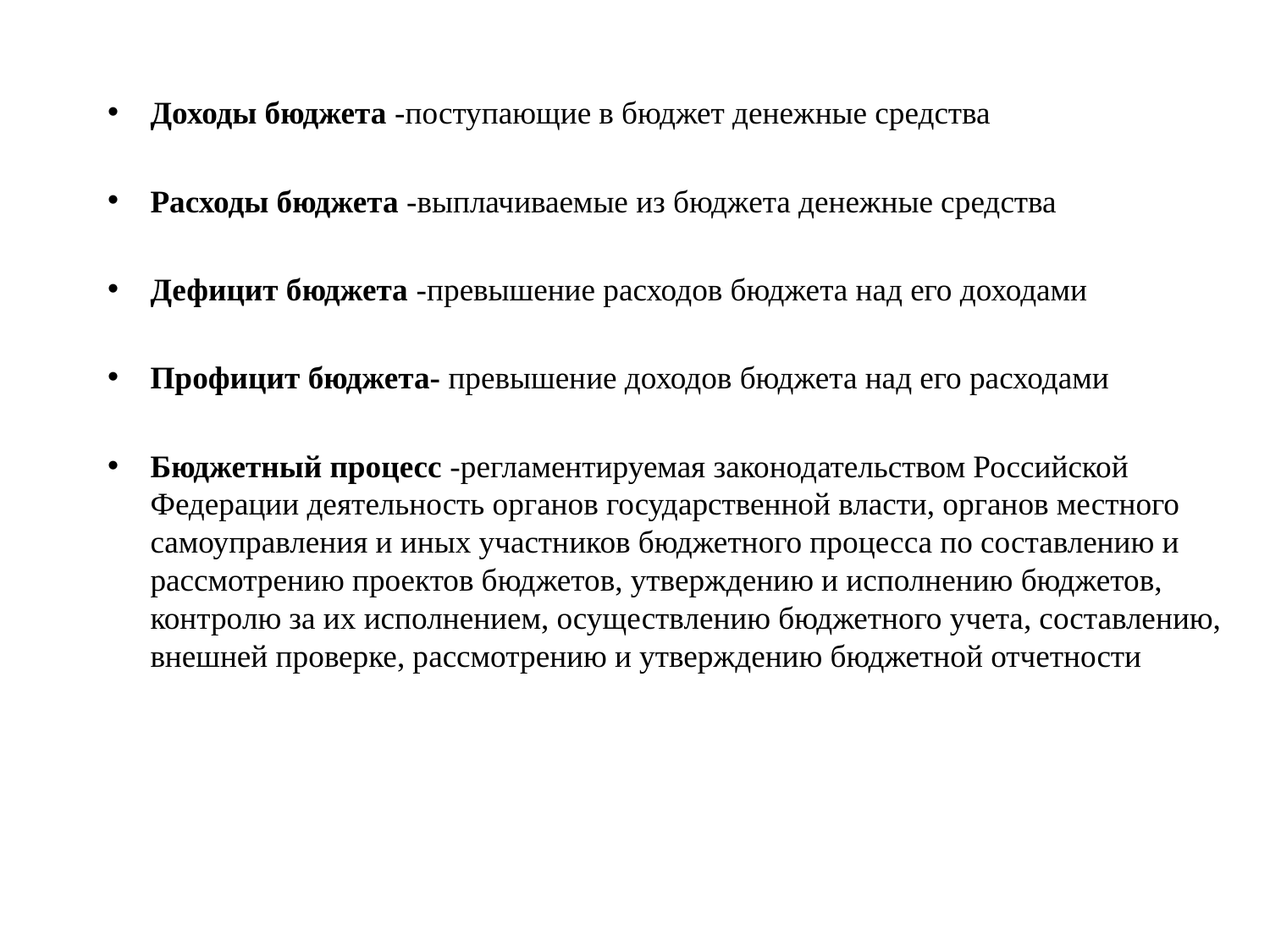

Доходы бюджета -поступающие в бюджет денежные средства

Расходы бюджета -выплачиваемые из бюджета денежные средства

Дефицит бюджета -превышение расходов бюджета над его доходами

Профицит бюджета- превышение доходов бюджета над его расходами

Бюджетный процесс -регламентируемая законодательством Российской Федерации деятельность органов государственной власти, органов местного самоуправления и иных участников бюджетного процесса по составлению и рассмотрению проектов бюджетов, утверждению и исполнению бюджетов, контролю за их исполнением, осуществлению бюджетного учета, составлению, внешней проверке, рассмотрению и утверждению бюджетной отчетности